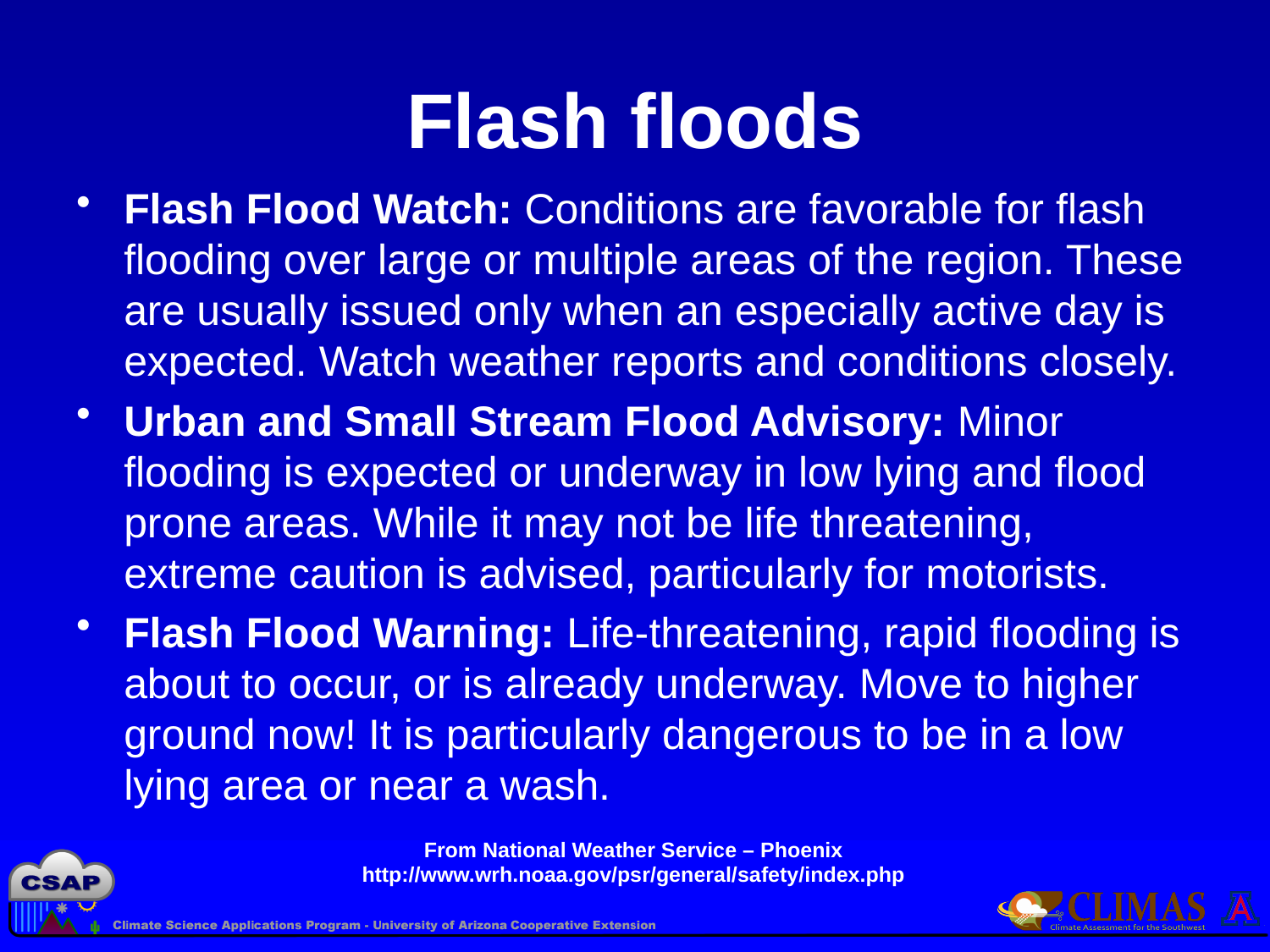

# Flash floods
Flash Flood Watch: Conditions are favorable for flash flooding over large or multiple areas of the region. These are usually issued only when an especially active day is expected. Watch weather reports and conditions closely.
Urban and Small Stream Flood Advisory: Minor flooding is expected or underway in low lying and flood prone areas. While it may not be life threatening, extreme caution is advised, particularly for motorists.
Flash Flood Warning: Life-threatening, rapid flooding is about to occur, or is already underway. Move to higher ground now! It is particularly dangerous to be in a low lying area or near a wash.

From National Weather Service – Phoenix
http://www.wrh.noaa.gov/psr/general/safety/index.php